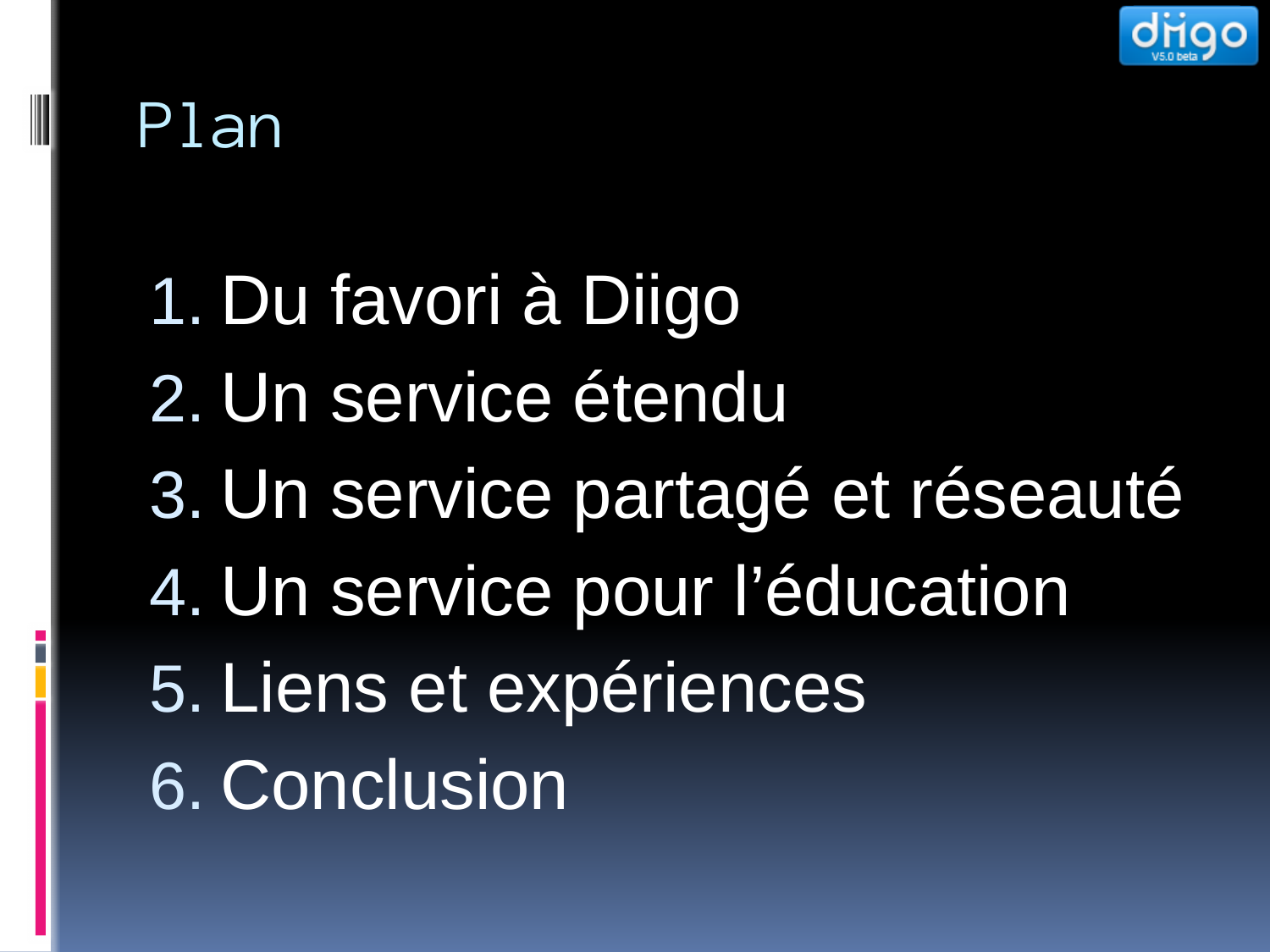

# Plan
Du favori à Diigo
Un service étendu
Un service partagé et réseauté
Un service pour l’éducation
Liens et expériences
Conclusion